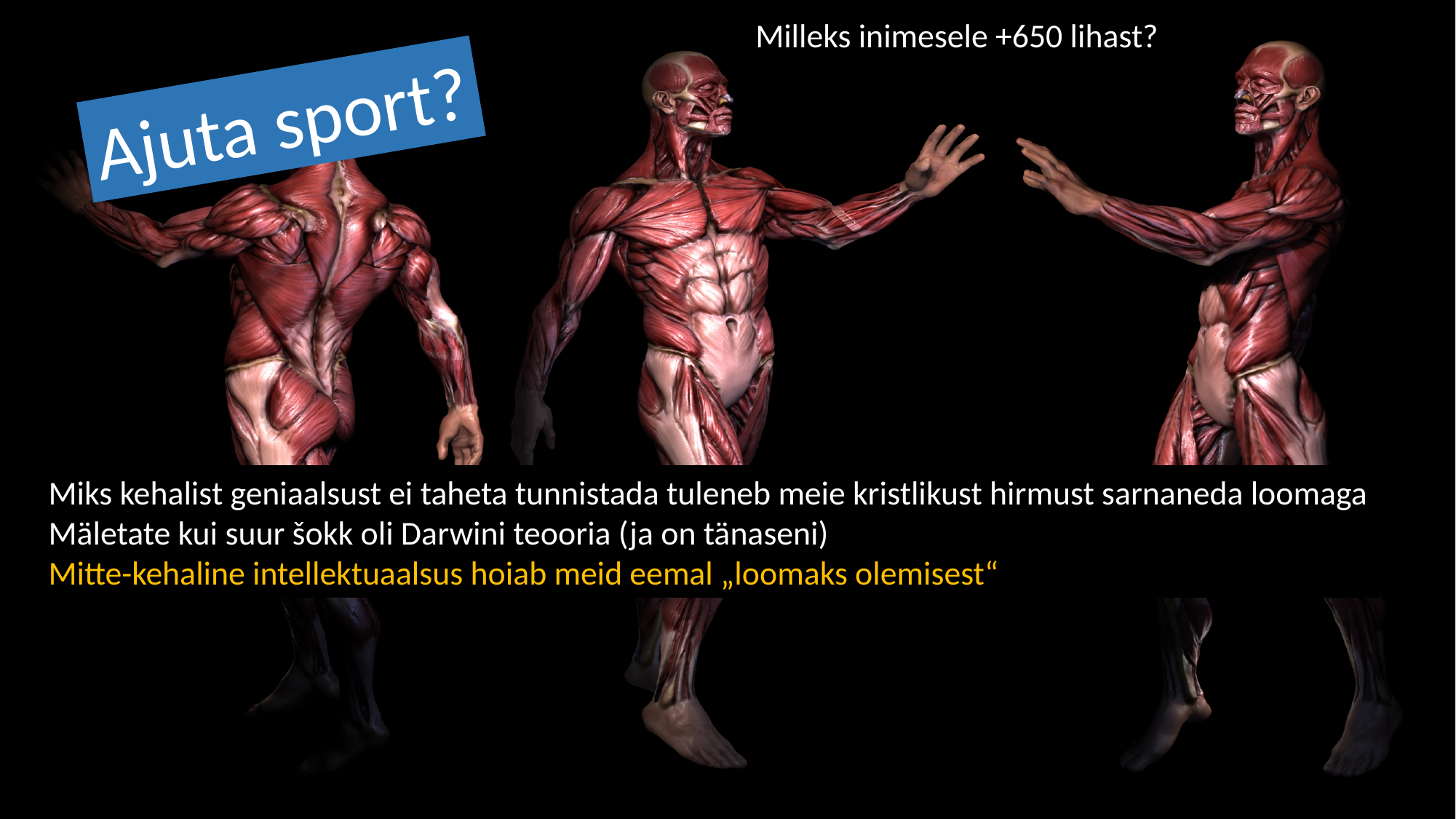

Milleks inimesele +650 lihast?
Ajuta sport?
Miks kehalist geniaalsust ei taheta tunnistada tuleneb meie kristlikust hirmust sarnaneda loomaga
Mäletate kui suur šokk oli Darwini teooria (ja on tänaseni)
Mitte-kehaline intellektuaalsus hoiab meid eemal „loomaks olemisest“